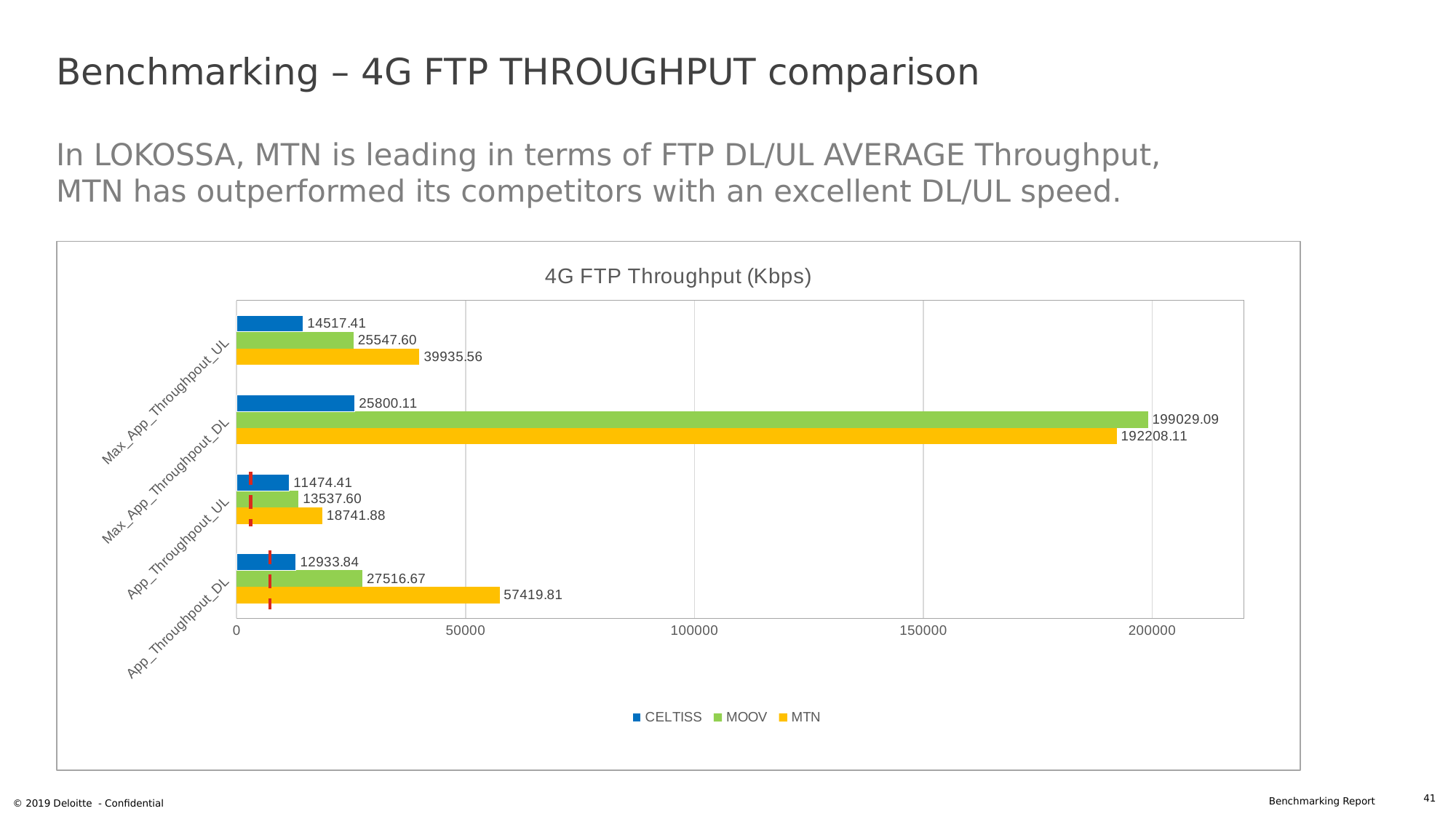

# Benchmarking – 4G FTP THROUGHPUT comparison In LOKOSSA, MTN is leading in terms of FTP DL/UL AVERAGE Throughput, MTN has outperformed its competitors with an excellent DL/UL speed.

### Chart: 4G FTP Throughput (Kbps)

| Category | MTN | MOOV | CELTISS |
|---|---|---|---|
| App_Throughpout_DL | 57419.807 | 27516.67 | 12933.84 |
| App_Throughpout_UL | 18741.88 | 13537.6 | 11474.41 |
| Max_App_Throughpout_DL | 192208.11 | 199029.09 | 25800.11 |
| Max_App_Throughpout_UL | 39935.56 | 25547.6 | 14517.41 |
41
© 2019 Deloitte  - Confidential